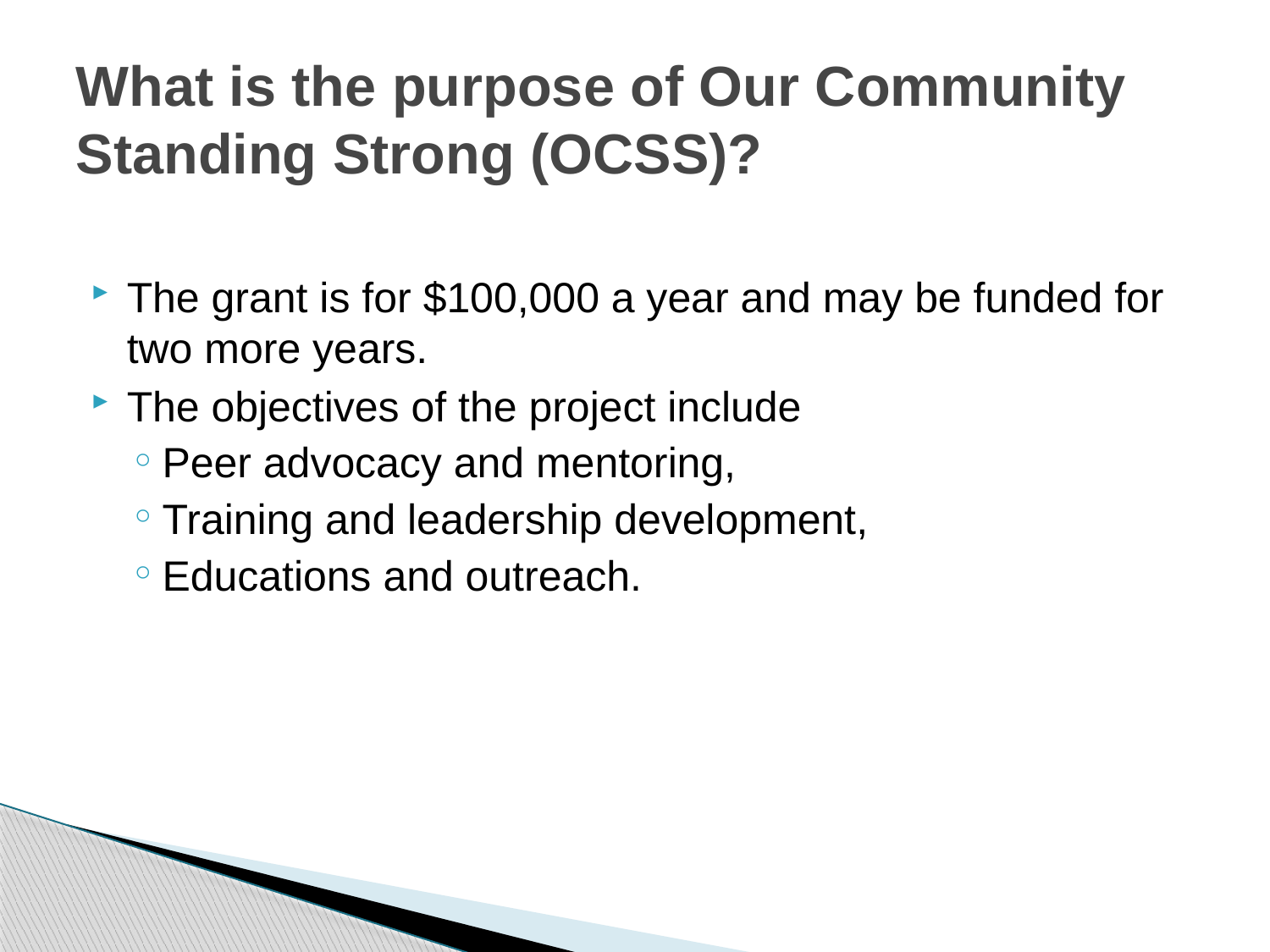

# What is the purpose of Our Community Standing Strong (OCSS)?
The grant is for $100,000 a year and may be funded for two more years.
The objectives of the project include
Peer advocacy and mentoring,
Training and leadership development,
Educations and outreach.